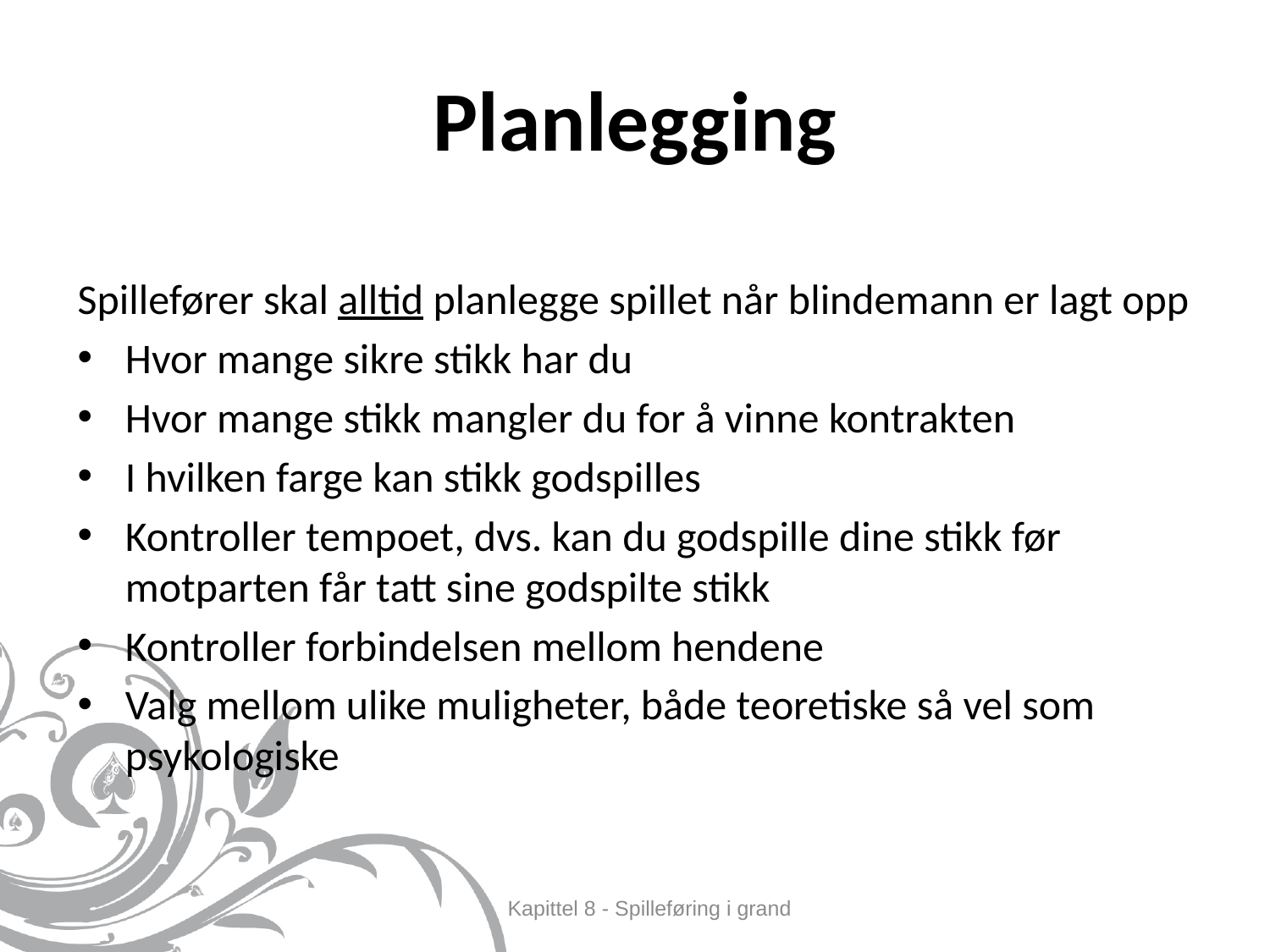

# Planlegging

Spillefører skal alltid planlegge spillet når blindemann er lagt opp
Hvor mange sikre stikk har du
Hvor mange stikk mangler du for å vinne kontrakten
I hvilken farge kan stikk godspilles
Kontroller tempoet, dvs. kan du godspille dine stikk før motparten får tatt sine godspilte stikk
Kontroller forbindelsen mellom hendene
Valg mellom ulike muligheter, både teoretiske så vel som psykologiske

Kapittel 8 - Spilleføring i grand